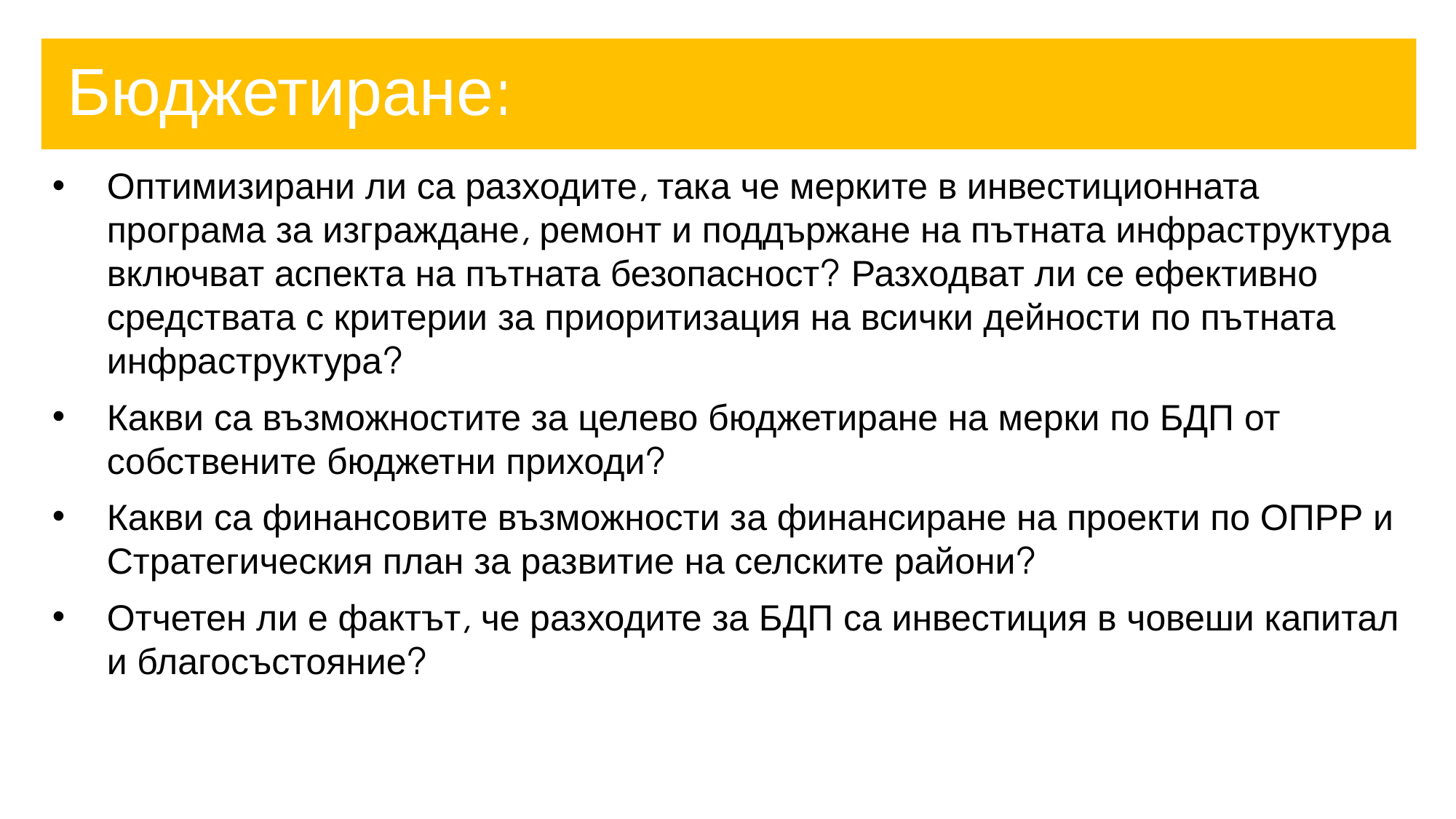

Бюджетиране:

Оптимизирани ли са разходите, така че мерките в инвестиционната програма за изграждане, ремонт и поддържане на пътната инфраструктура включват аспекта на пътната безопасност? Разходват ли се ефективно средствата с критерии за приоритизация на всички дейности по пътната инфраструктура?

Какви са възможностите за целево бюджетиране на мерки по БДП от собствените бюджетни приходи?

Какви са финансовите възможности за финансиране на проекти по ОПРР и Стратегическия план за развитие на селските райони?

Отчетен ли е фактът, че разходите за БДП са инвестиция в човеши капитал и благосъстояние?